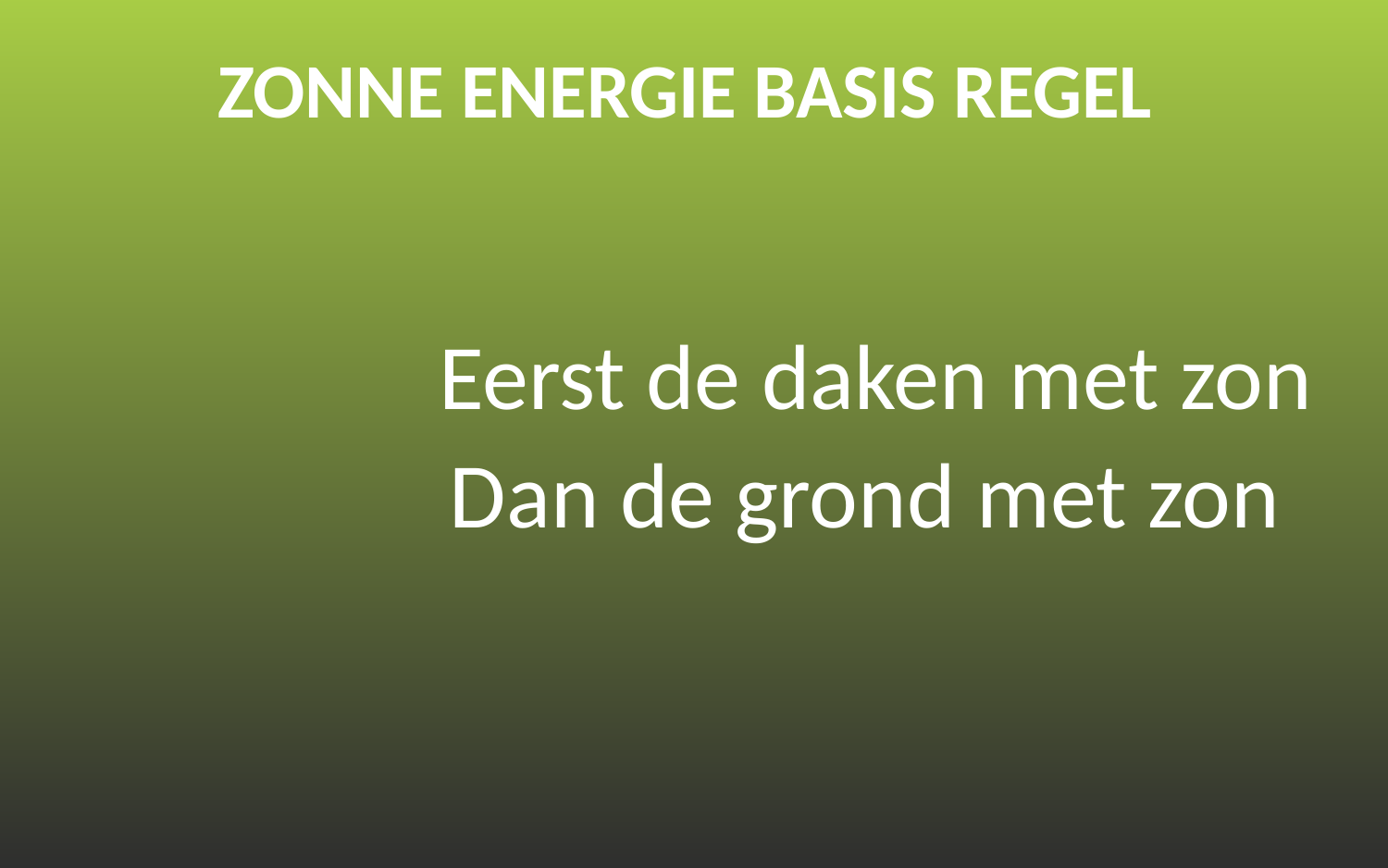

# ZONNE ENERGIE BASIS REGEL

			  Eerst de daken met zon
			  Dan de grond met zon